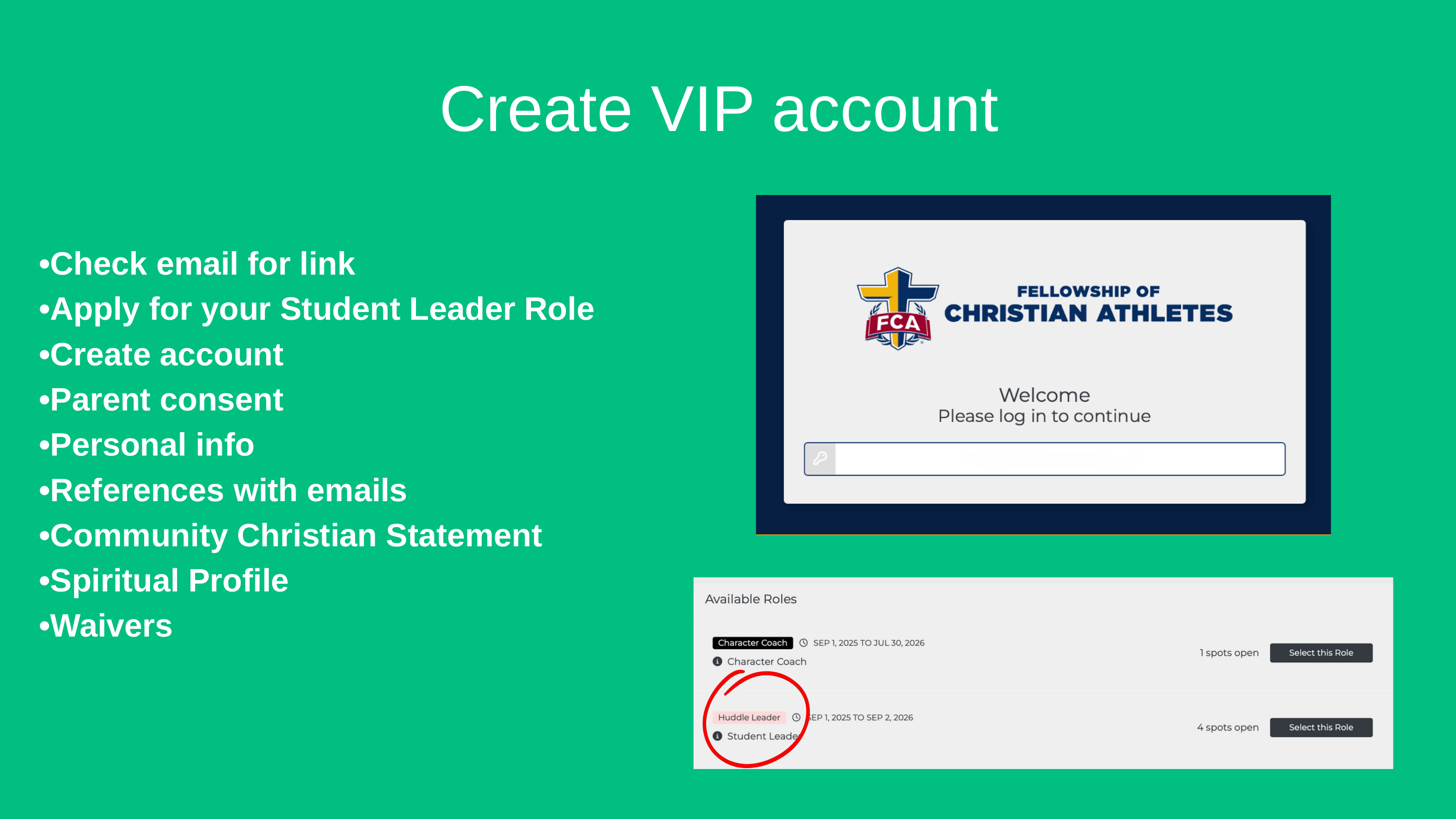

Create VIP account

•Check email for link
•Apply for your Student Leader Role
•Create account
•Parent consent
•Personal info
•References with emails
•Community Christian Statement
•Spiritual Profile
•Waivers